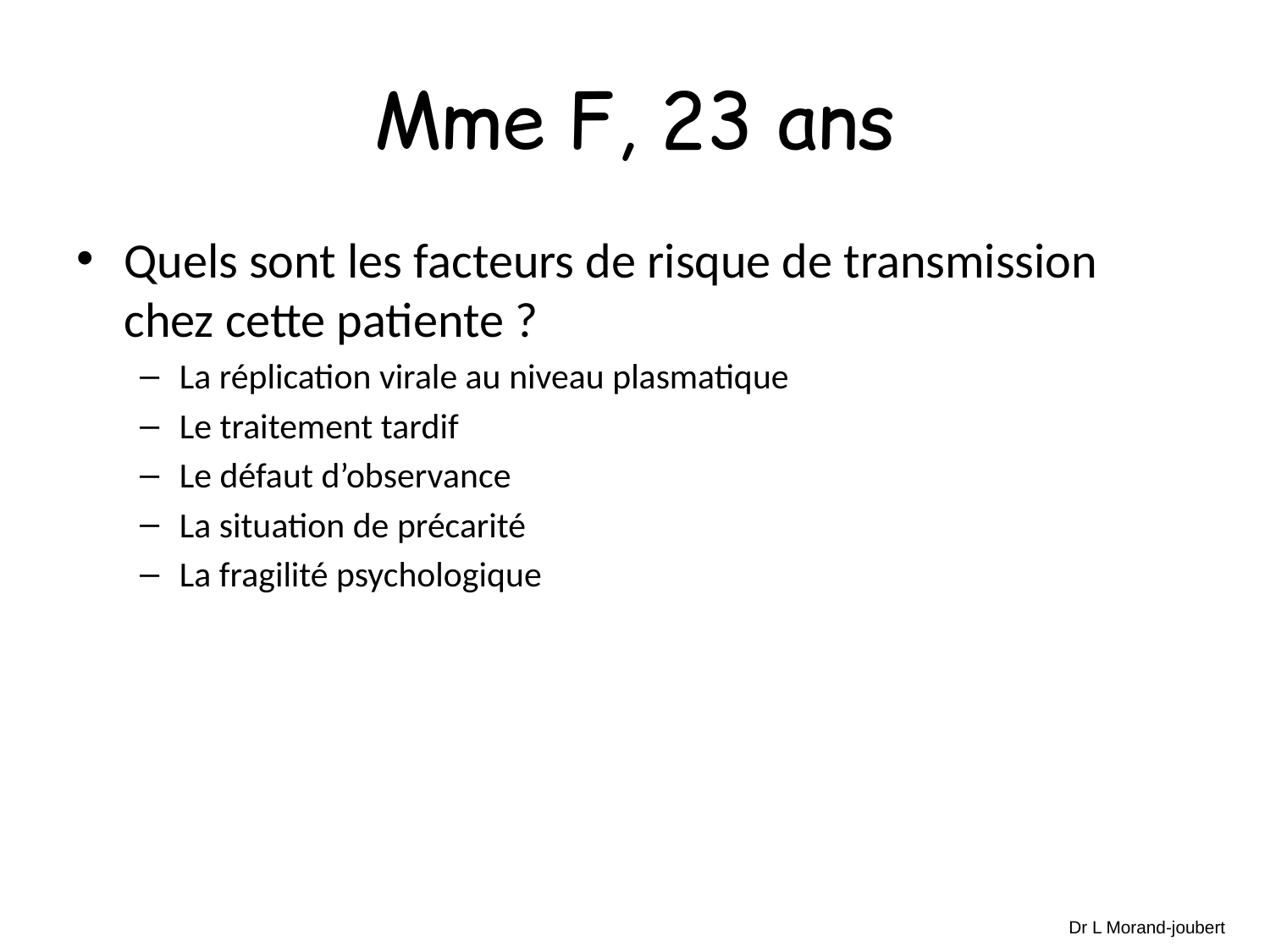

# Mme F, 23 ans
Quels sont les facteurs de risque de transmission chez cette patiente ?
La réplication virale au niveau plasmatique
Le traitement tardif
Le défaut d’observance
La situation de précarité
La fragilité psychologique
Dr L Morand-joubert